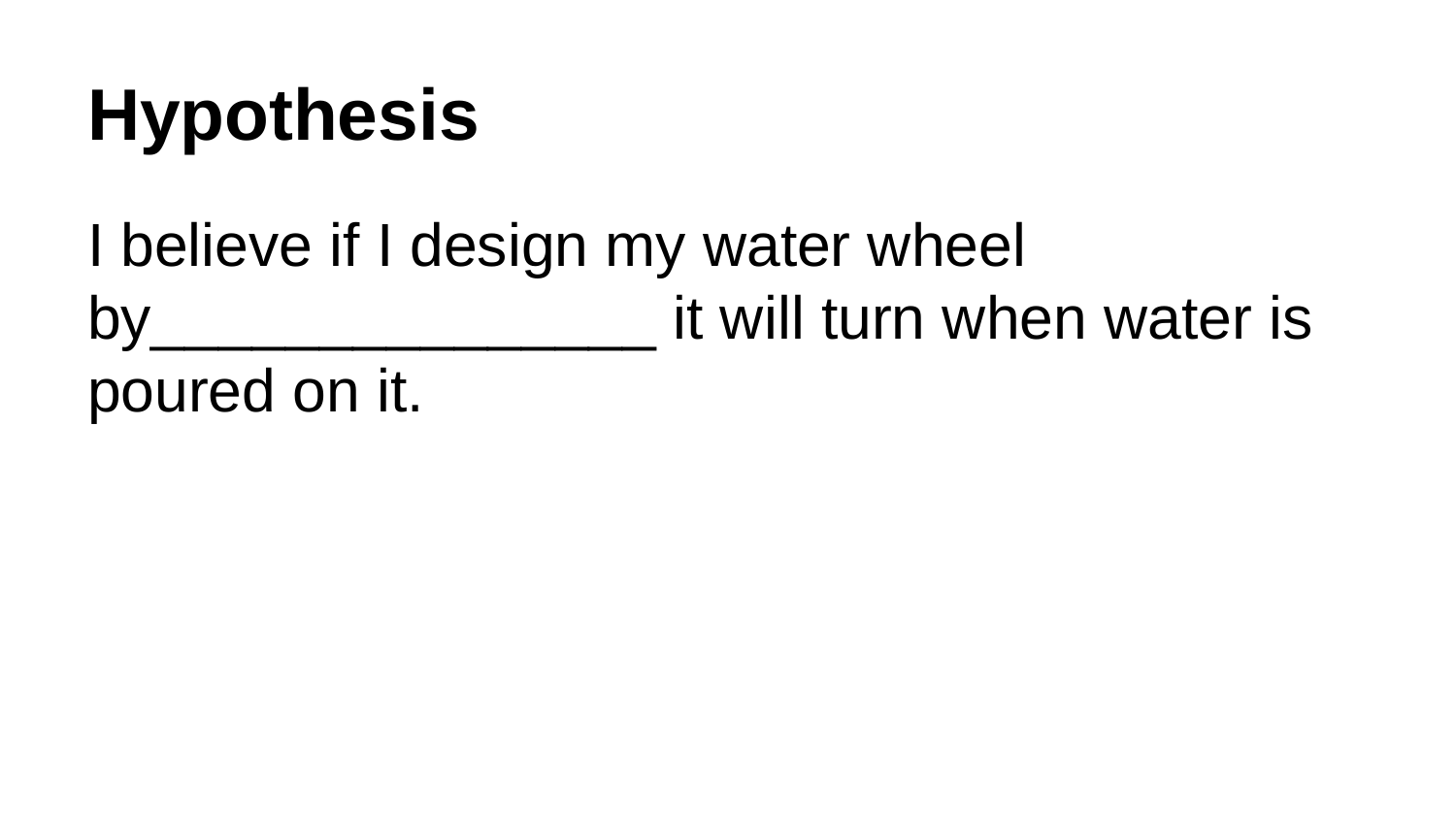

# Hypothesis
I believe if I design my water wheel by_______________ it will turn when water is poured on it.